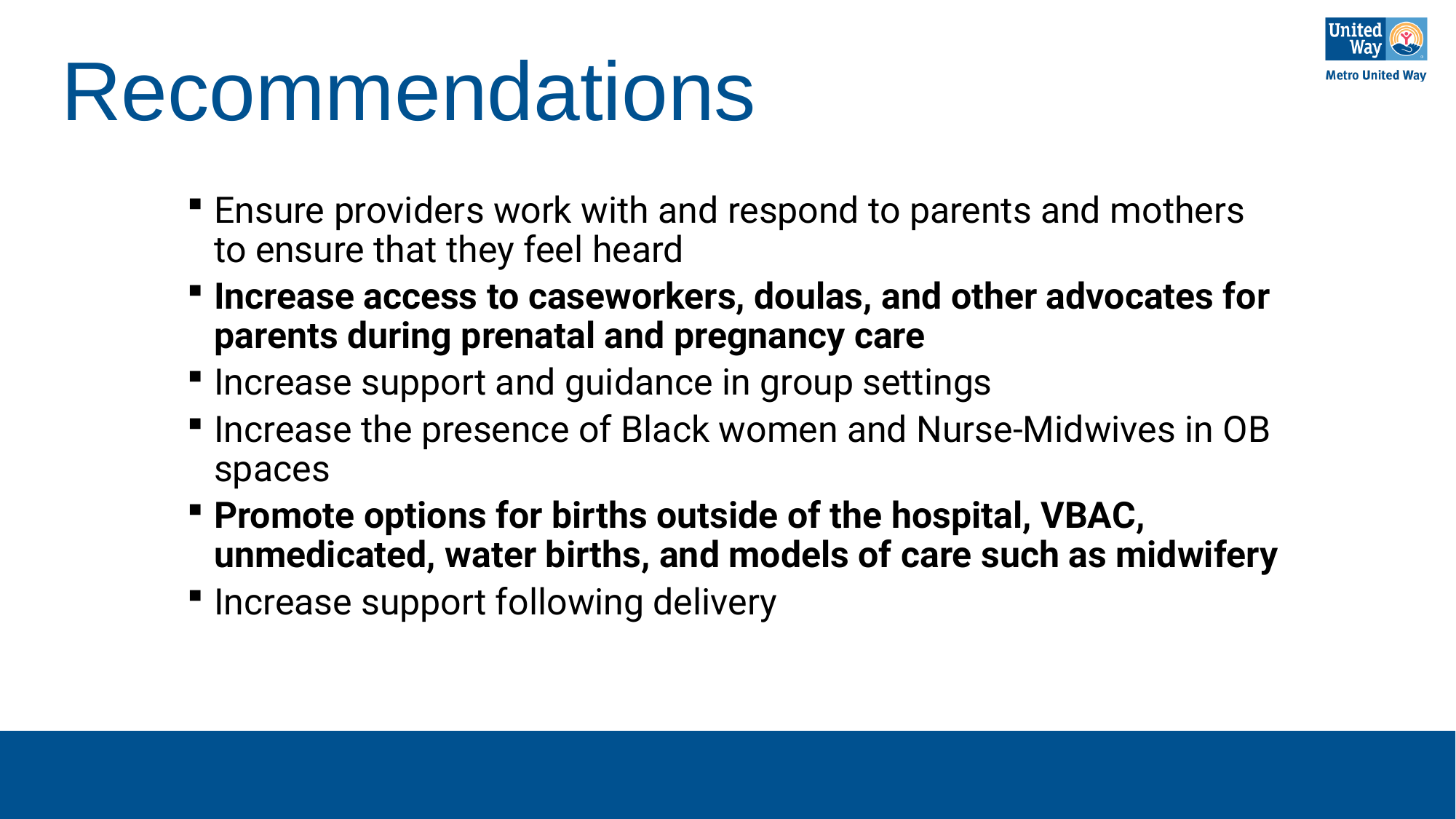

# Recommendations
Ensure providers work with and respond to parents and mothers to ensure that they feel heard
Increase access to caseworkers, doulas, and other advocates for parents during prenatal and pregnancy care
Increase support and guidance in group settings
Increase the presence of Black women and Nurse-Midwives in OB spaces
Promote options for births outside of the hospital, VBAC, unmedicated, water births, and models of care such as midwifery
Increase support following delivery